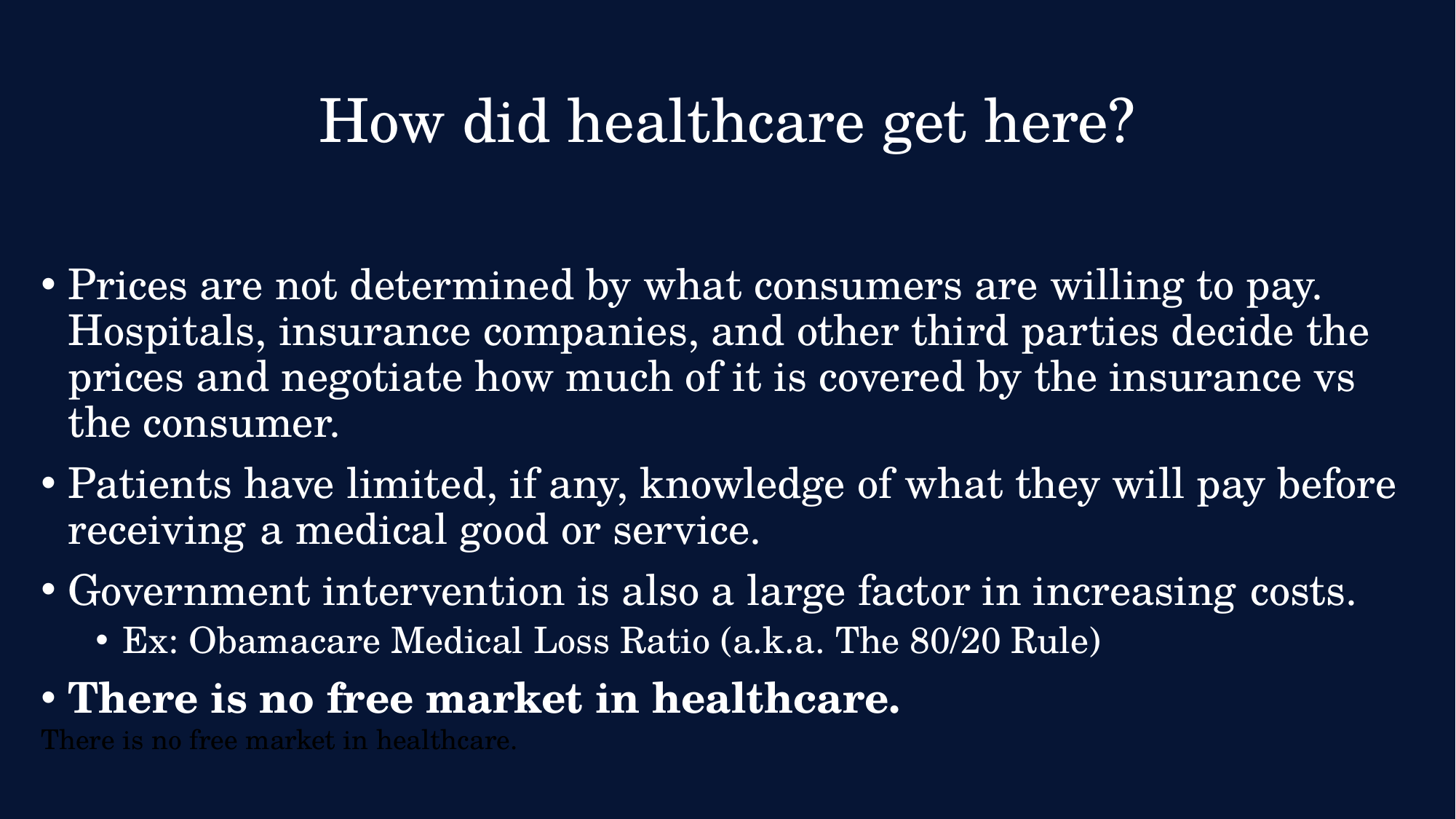

# How did healthcare get here?
Prices are not determined by what consumers are willing to pay. Hospitals, insurance companies, and other third parties decide the prices and negotiate how much of it is covered by the insurance vs the consumer.
Patients have limited, if any, knowledge of what they will pay before receiving a medical good or service.
Government intervention is also a large factor in increasing costs.
Ex: Obamacare Medical Loss Ratio (a.k.a. The 80/20 Rule)
There is no free market in healthcare.
There is no free market in healthcare.